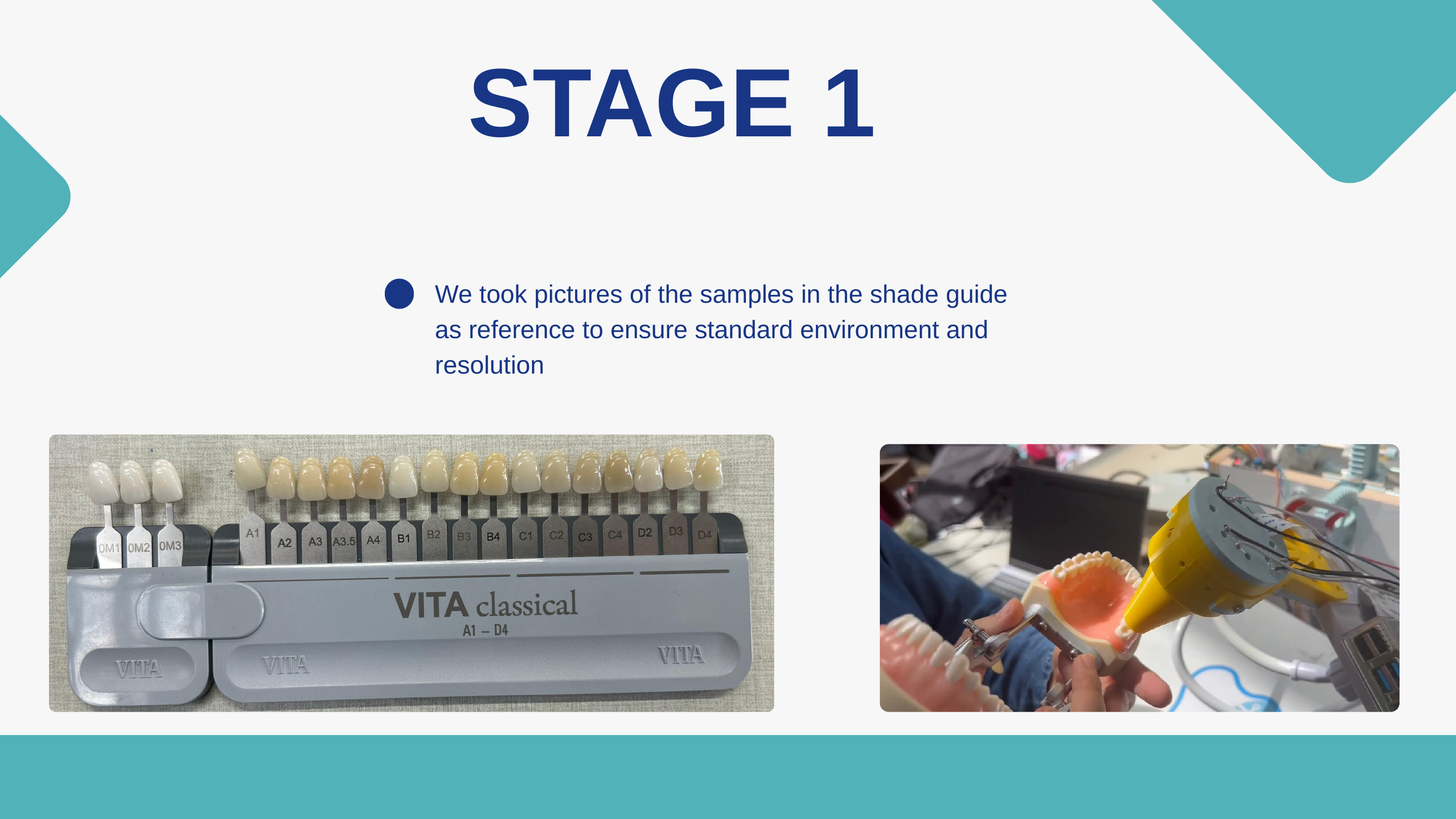

STAGE 1
We took pictures of the samples in the shade guide as reference to ensure standard environment and resolution